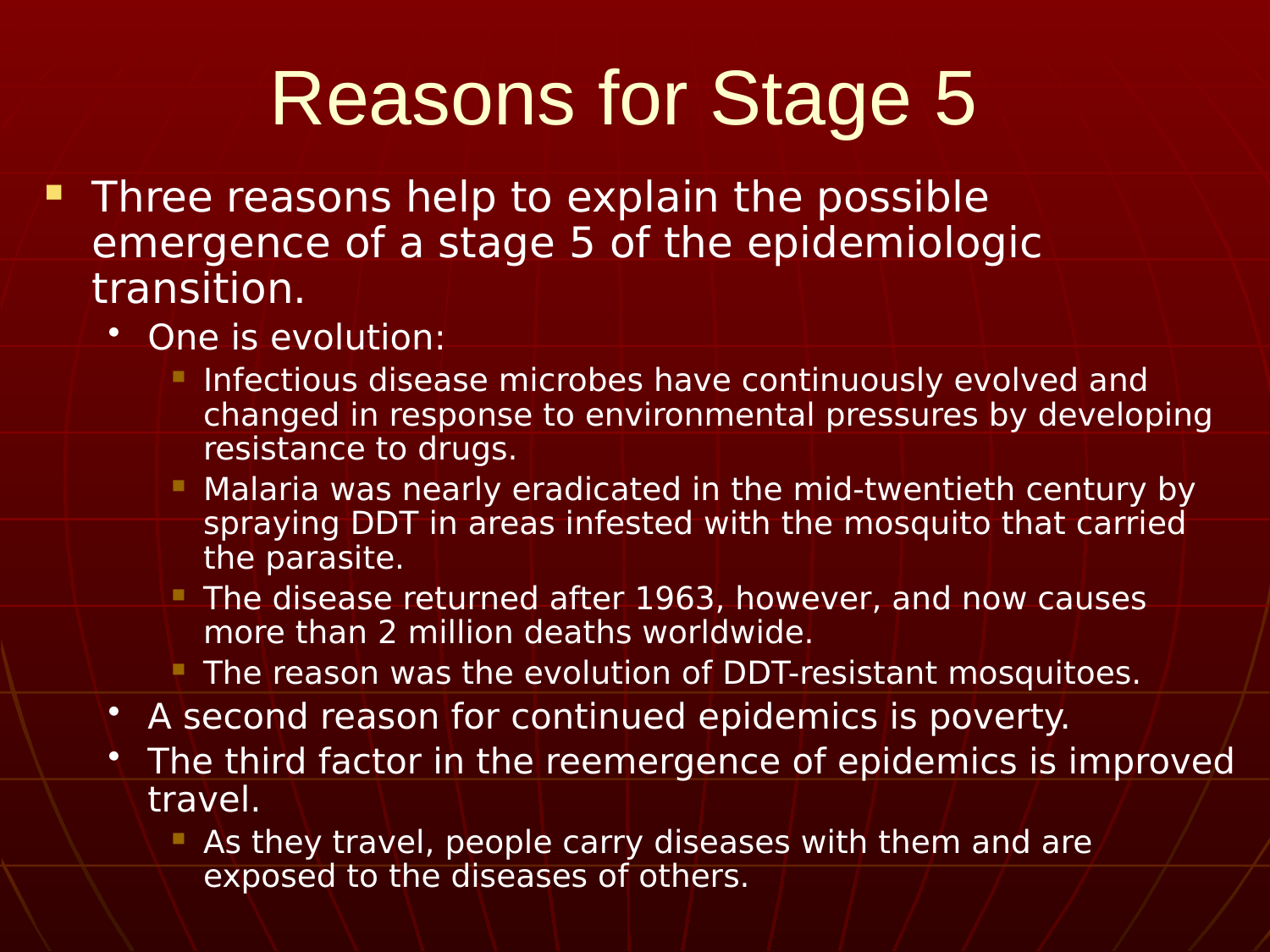

# Reasons for Stage 5
Three reasons help to explain the possible emergence of a stage 5 of the epidemiologic transition.
One is evolution:
Infectious disease microbes have continuously evolved and changed in response to environmental pressures by developing resistance to drugs.
Malaria was nearly eradicated in the mid-twentieth century by spraying DDT in areas infested with the mosquito that carried the parasite.
The disease returned after 1963, however, and now causes more than 2 million deaths worldwide.
The reason was the evolution of DDT-resistant mosquitoes.
A second reason for continued epidemics is poverty.
The third factor in the reemergence of epidemics is improved travel.
As they travel, people carry diseases with them and are exposed to the diseases of others.